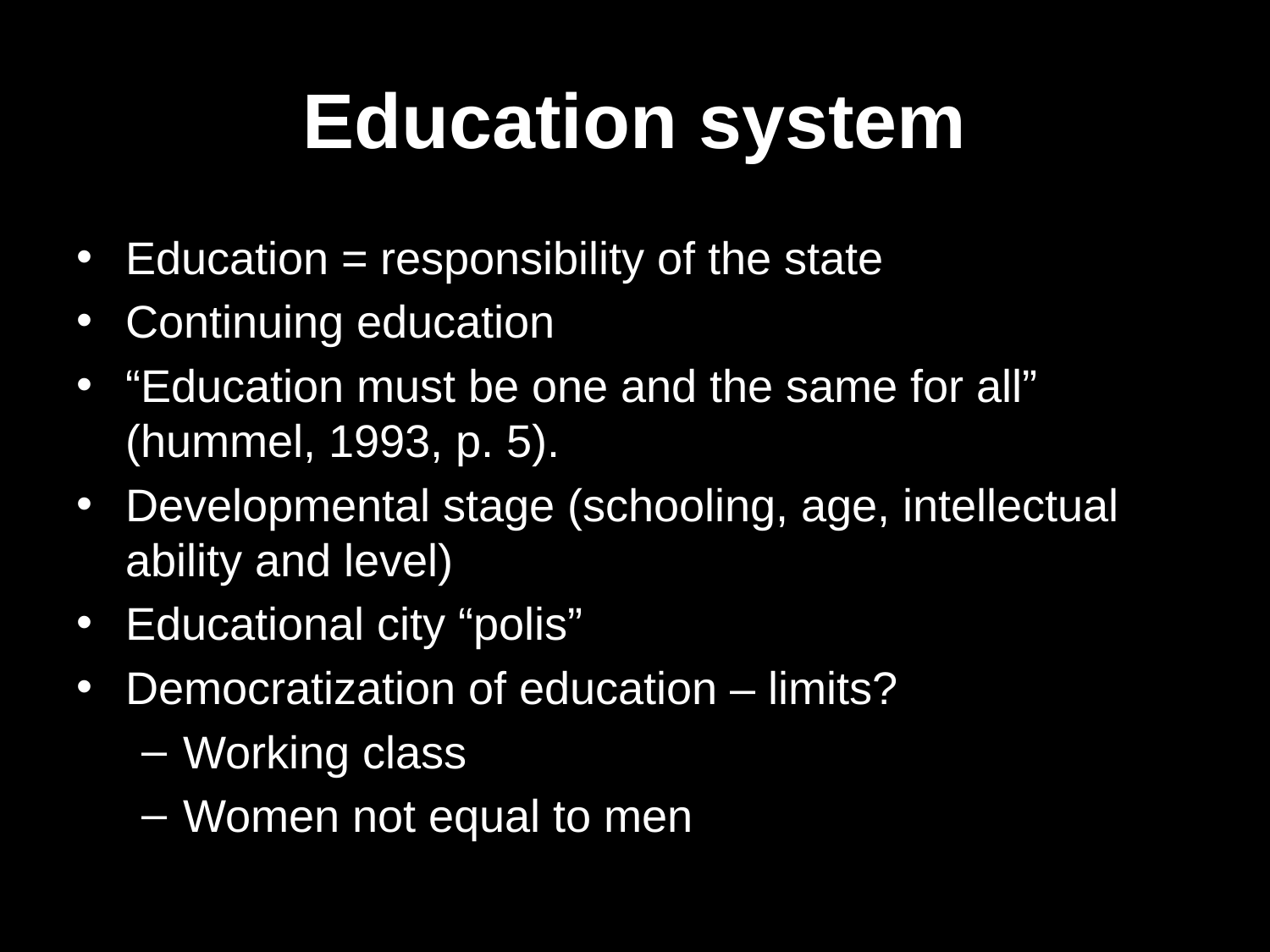

# Education system
Education = responsibility of the state
Continuing education
“Education must be one and the same for all” (hummel, 1993, p. 5).
Developmental stage (schooling, age, intellectual ability and level)
Educational city “polis”
Democratization of education – limits?
Working class
Women not equal to men